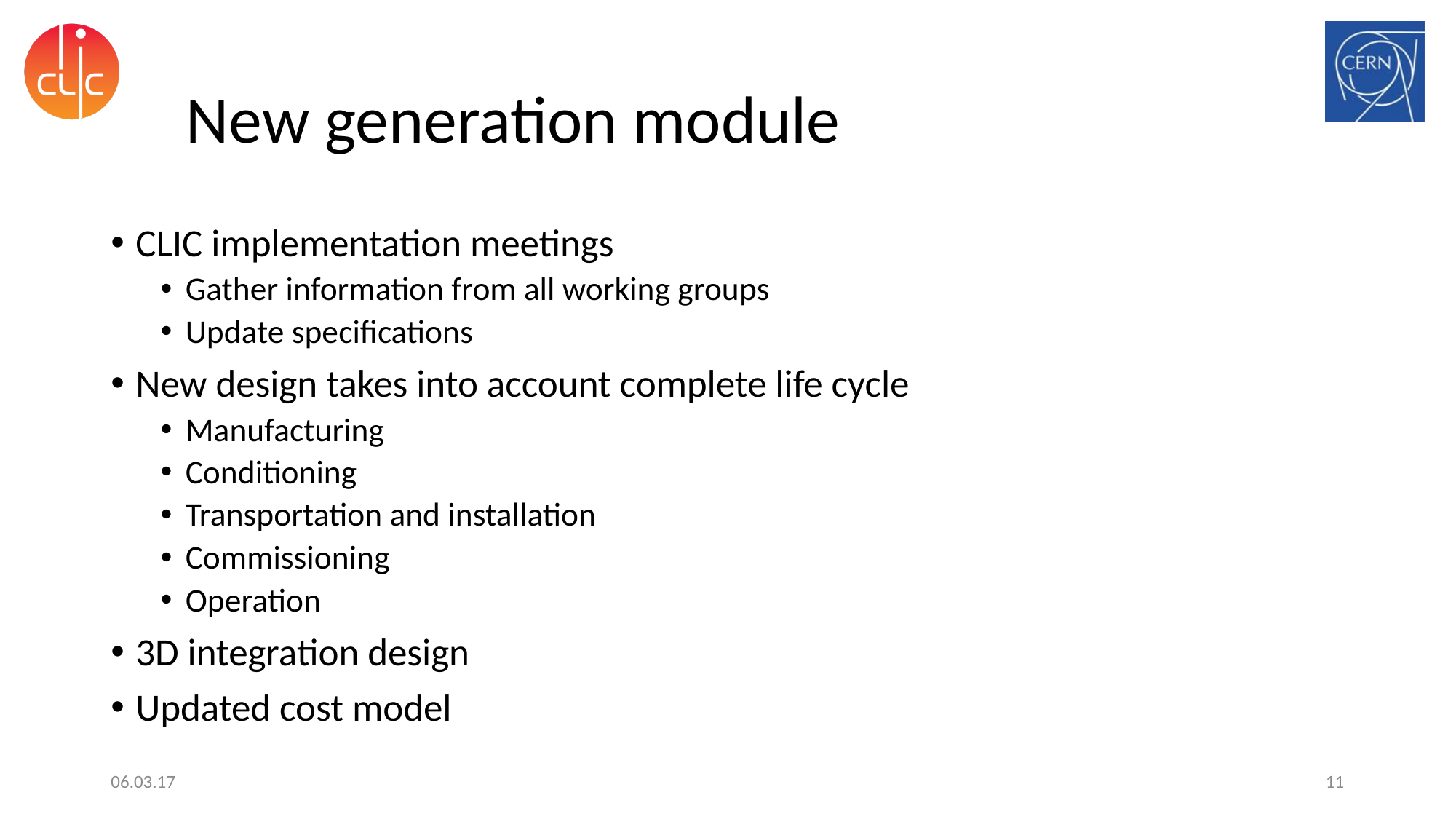

# New generation module
CLIC implementation meetings
Gather information from all working groups
Update specifications
New design takes into account complete life cycle
Manufacturing
Conditioning
Transportation and installation
Commissioning
Operation
3D integration design
Updated cost model
06.03.17
11